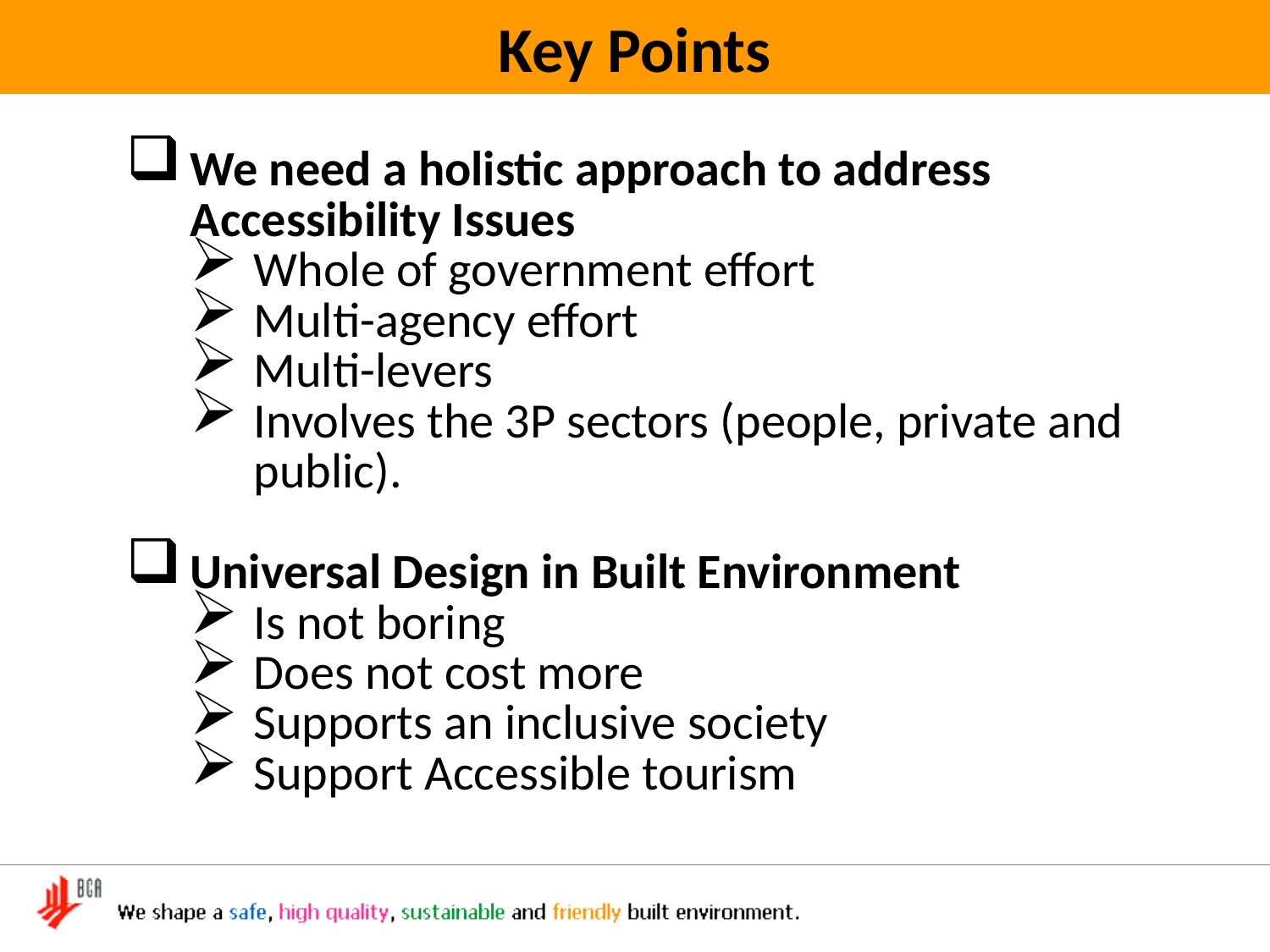

Key Points
We need a holistic approach to address Accessibility Issues
Whole of government effort
Multi-agency effort
Multi-levers
Involves the 3P sectors (people, private and public).

Universal Design in Built Environment
Is not boring
Does not cost more
Supports an inclusive society
Support Accessible tourism